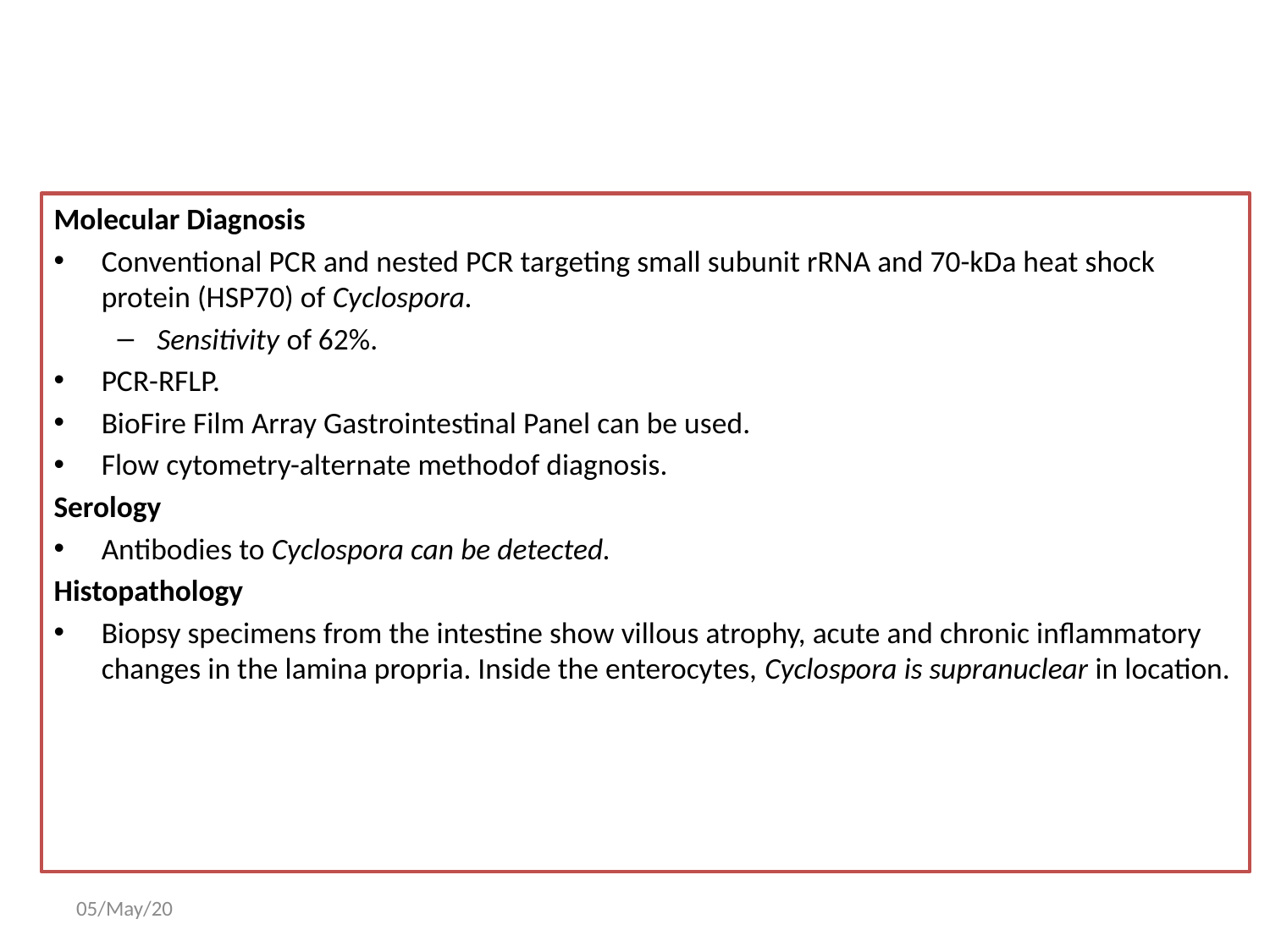

#
Molecular Diagnosis
Conventional PCR and nested PCR targeting small subunit rRNA and 70-kDa heat shock protein (HSP70) of Cyclospora.
Sensitivity of 62%.
PCR-RFLP.
BioFire Film Array Gastrointestinal Panel can be used.
Flow cytometry-alternate methodof diagnosis.
Serology
Antibodies to Cyclospora can be detected.
Histopathology
Biopsy specimens from the intestine show villous atrophy, acute and chronic inflammatory changes in the lamina propria. Inside the enterocytes, Cyclospora is supranuclear in location.
05/May/20